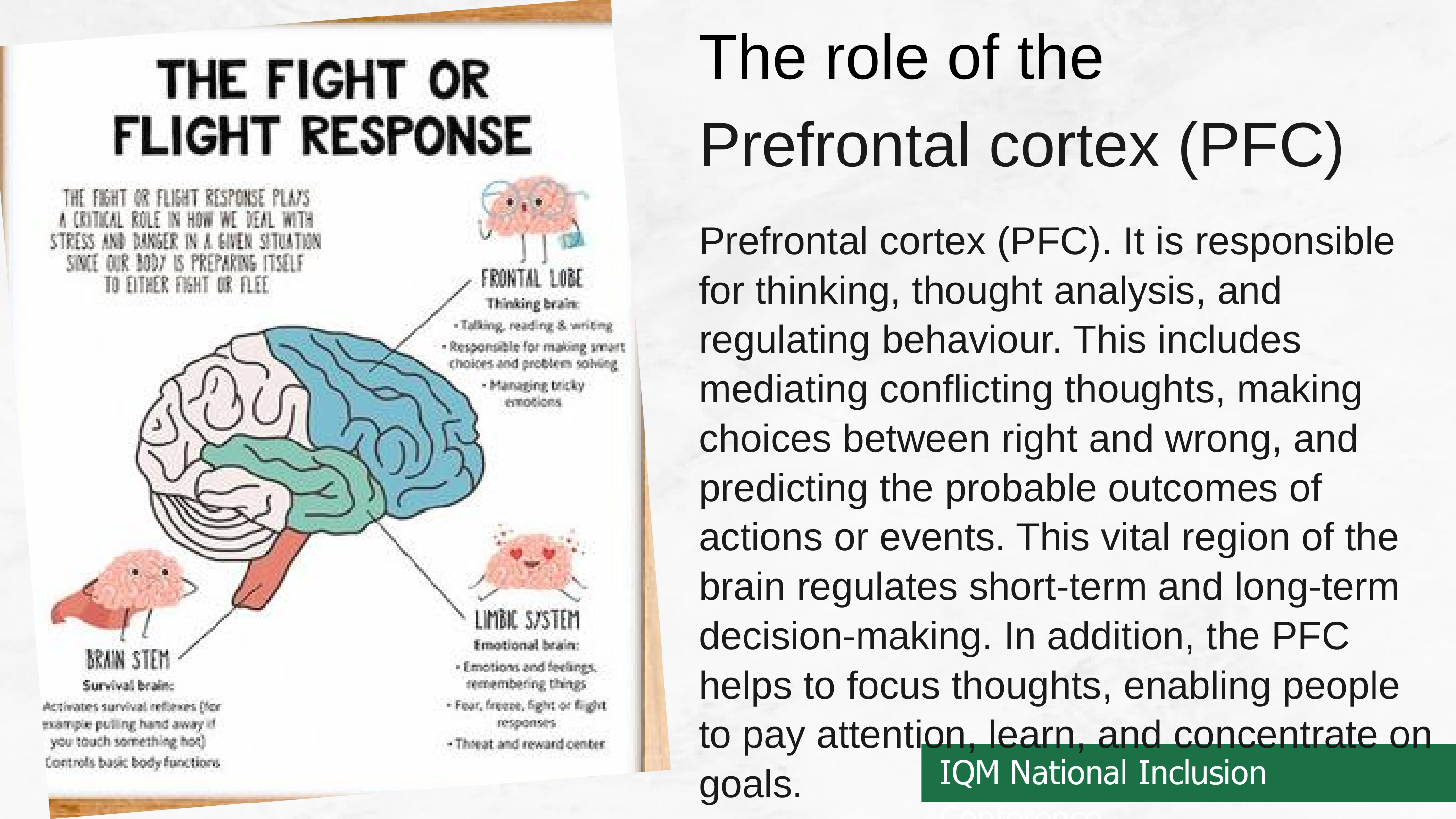

The role of the Prefrontal cortex (PFC)

Prefrontal cortex (PFC). It is responsible for thinking, thought analysis, and regulating behaviour. This includes mediating conflicting thoughts, making choices between right and wrong, and predicting the probable outcomes of actions or events. This vital region of the brain regulates short-term and long-term decision-making. In addition, the PFC helps to focus thoughts, enabling people to pay attention, learn, and concentrate on goals.

IQM National Inclusion Conference